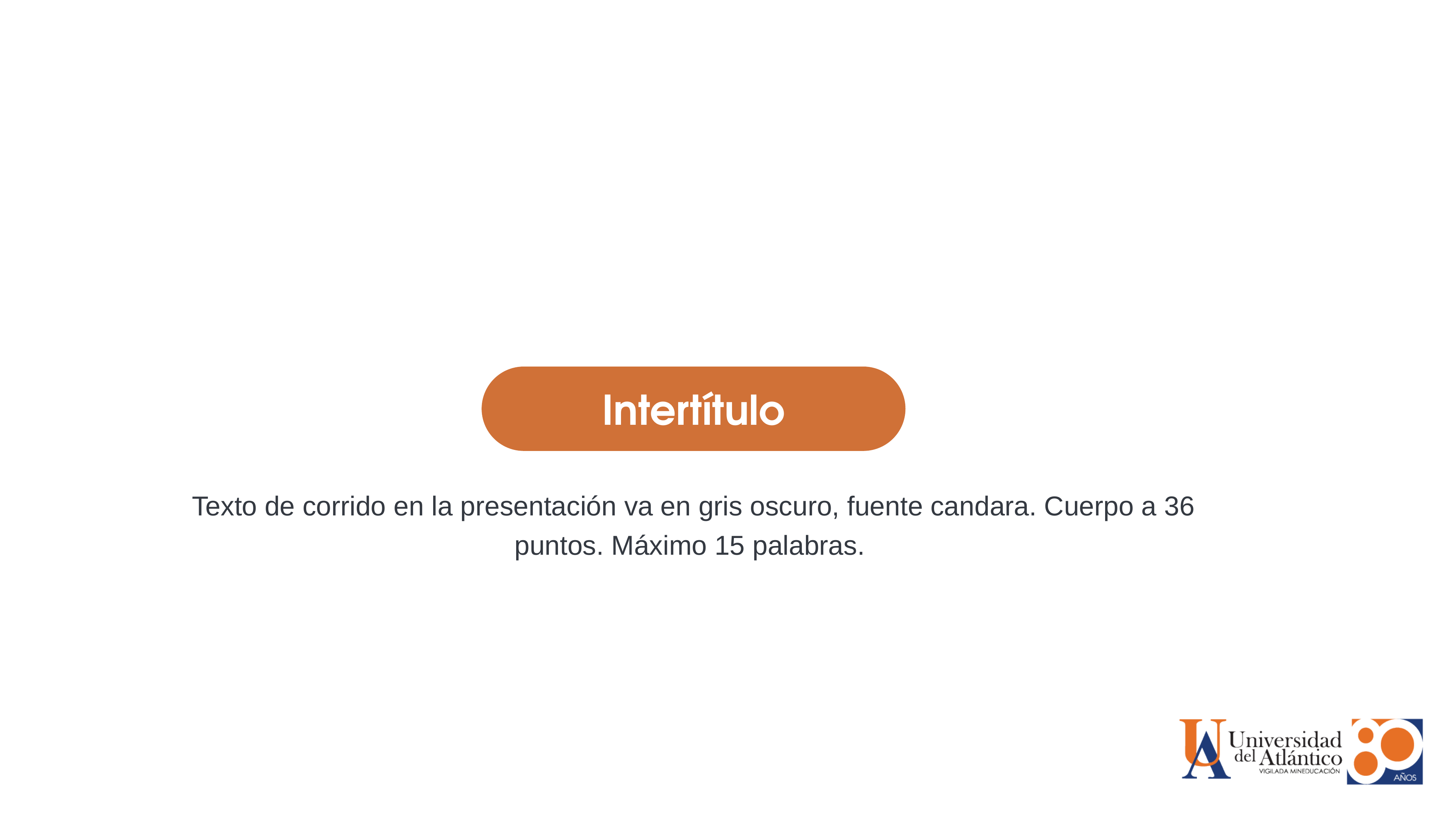

Intertítulo
Texto de corrido en la presentación va en gris oscuro, fuente candara. Cuerpo a 36 puntos. Máximo 15 palabras.